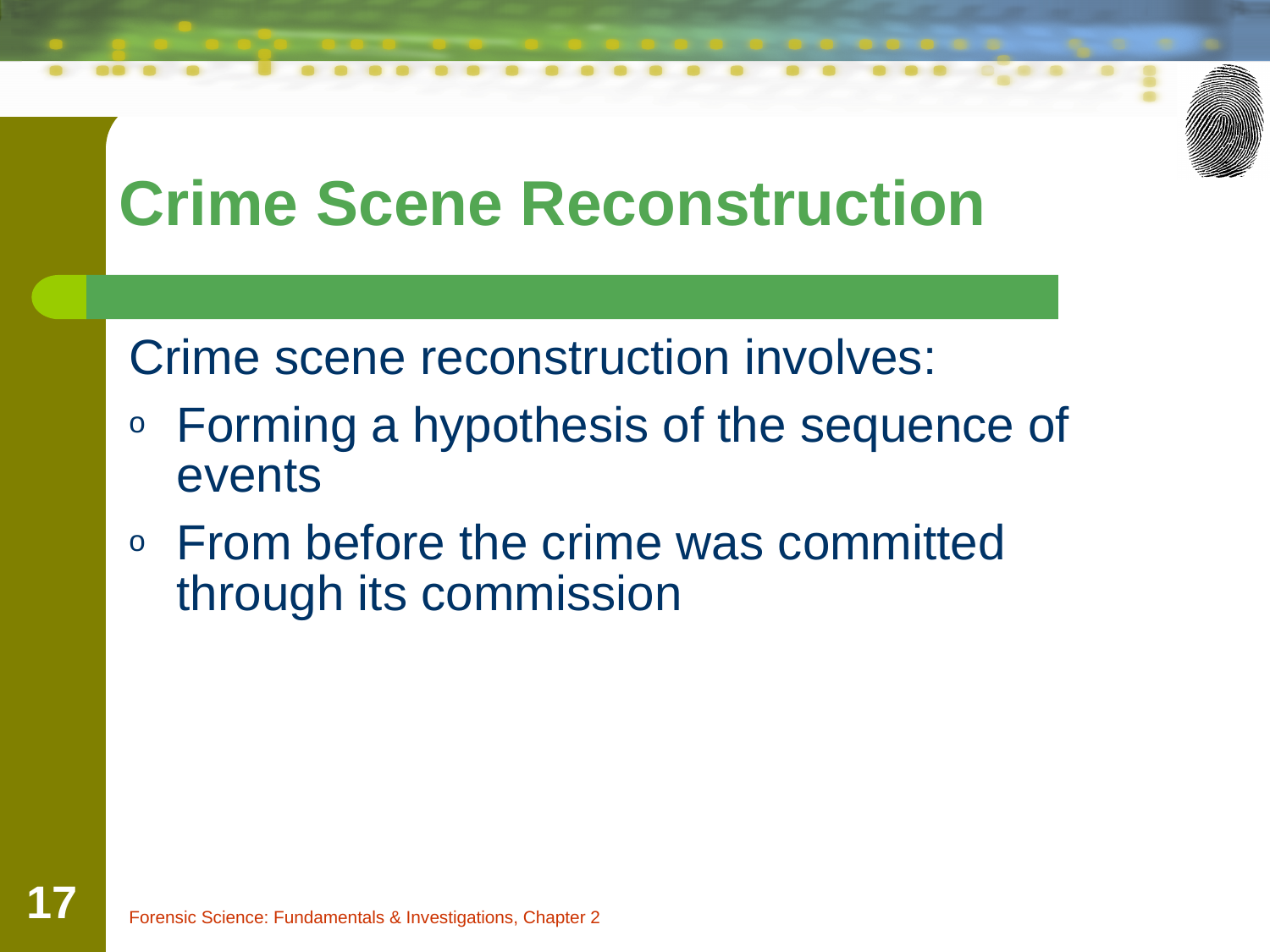

Crime Scene Reconstruction
Crime scene reconstruction involves:
Forming a hypothesis of the sequence of events
From before the crime was committed through its commission
17
Forensic Science: Fundamentals & Investigations, Chapter 2